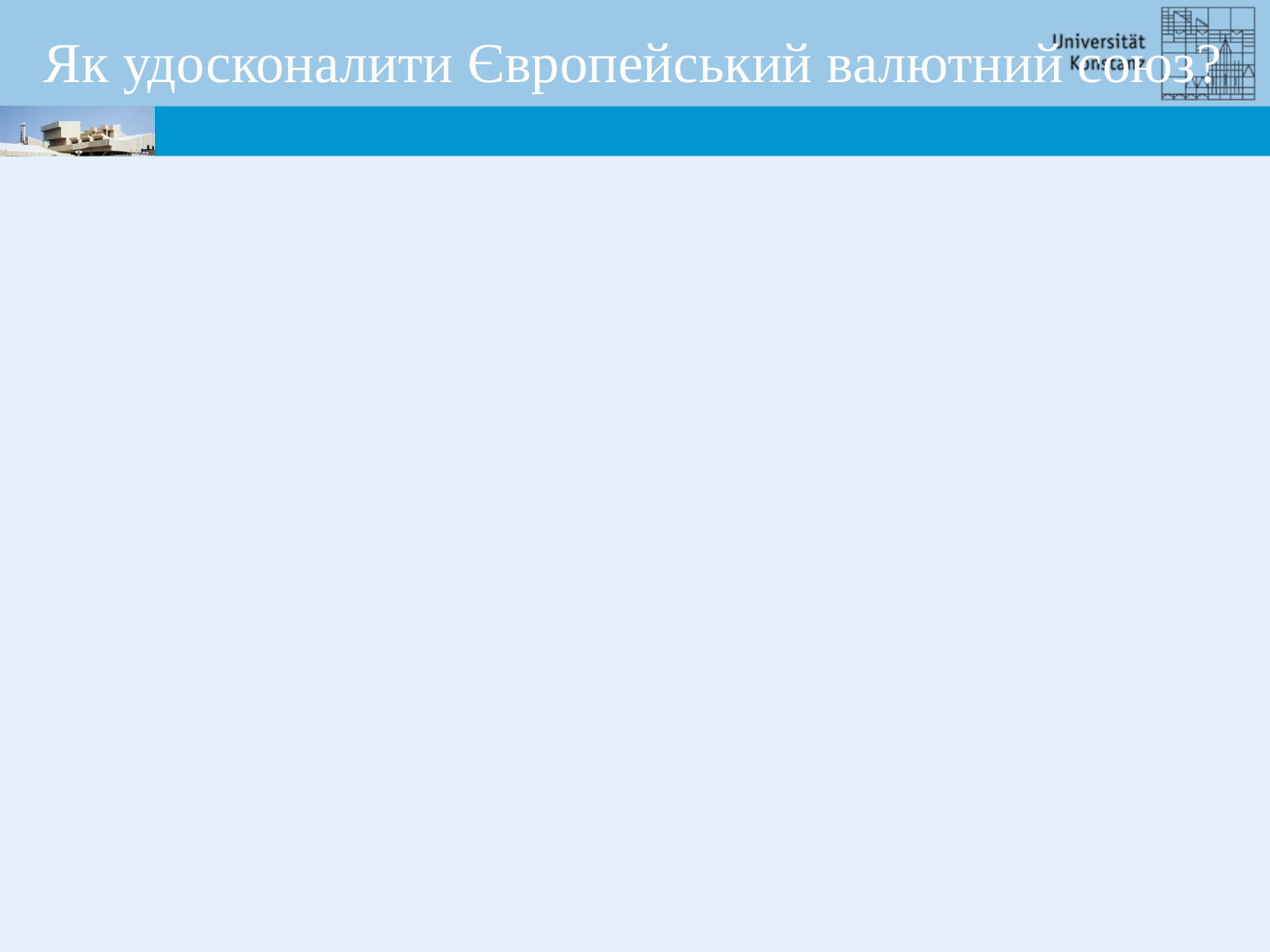

Як удосконалити Європейський валютний союз?
Варіант 2:
  Посилити економічну незалежність та відповідальність країн ЄВС

Кожна країна позичає на фінансових ринках, а не в ЄВС, ЄЦБ та МВФ